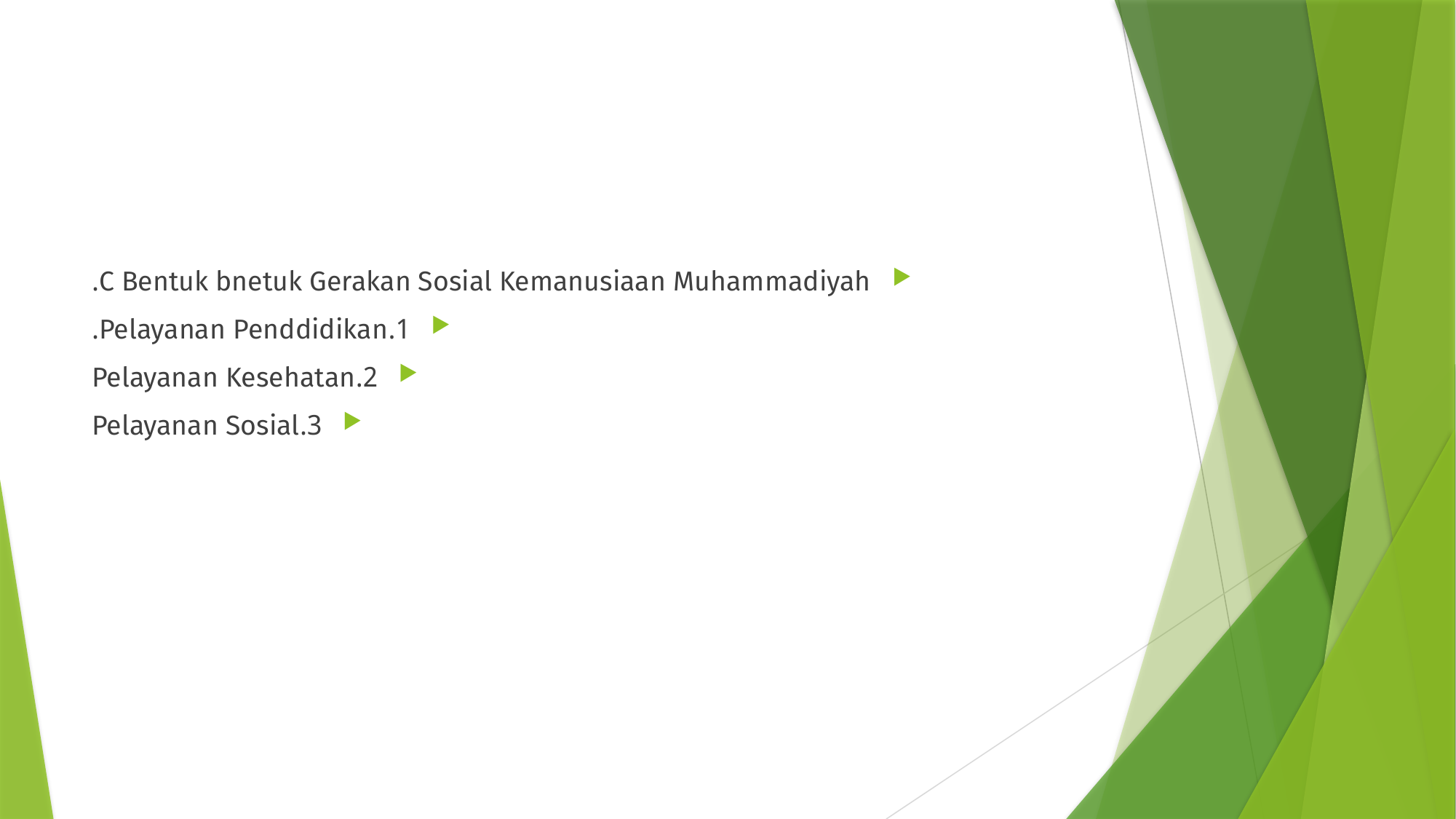

#
C Bentuk bnetuk Gerakan Sosial Kemanusiaan Muhammadiyah.
1.Pelayanan Penddidikan.
2.Pelayanan Kesehatan
3.Pelayanan Sosial